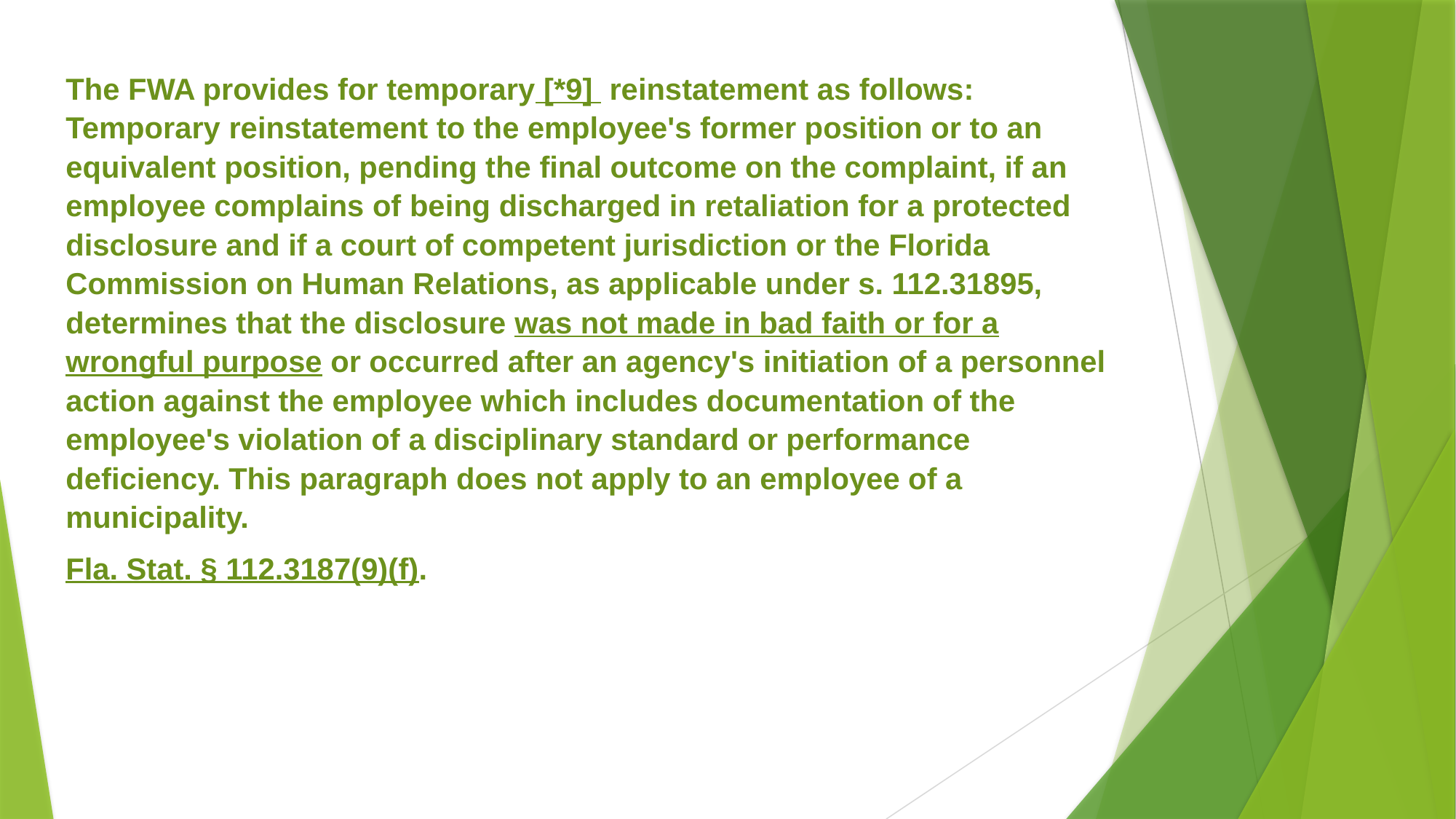

The FWA provides for temporary [*9]  reinstatement as follows:
Temporary reinstatement to the employee's former position or to an equivalent position, pending the final outcome on the complaint, if an employee complains of being discharged in retaliation for a protected disclosure and if a court of competent jurisdiction or the Florida Commission on Human Relations, as applicable under s. 112.31895, determines that the disclosure was not made in bad faith or for a wrongful purpose or occurred after an agency's initiation of a personnel action against the employee which includes documentation of the employee's violation of a disciplinary standard or performance deficiency. This paragraph does not apply to an employee of a municipality.
Fla. Stat. § 112.3187(9)(f).
#